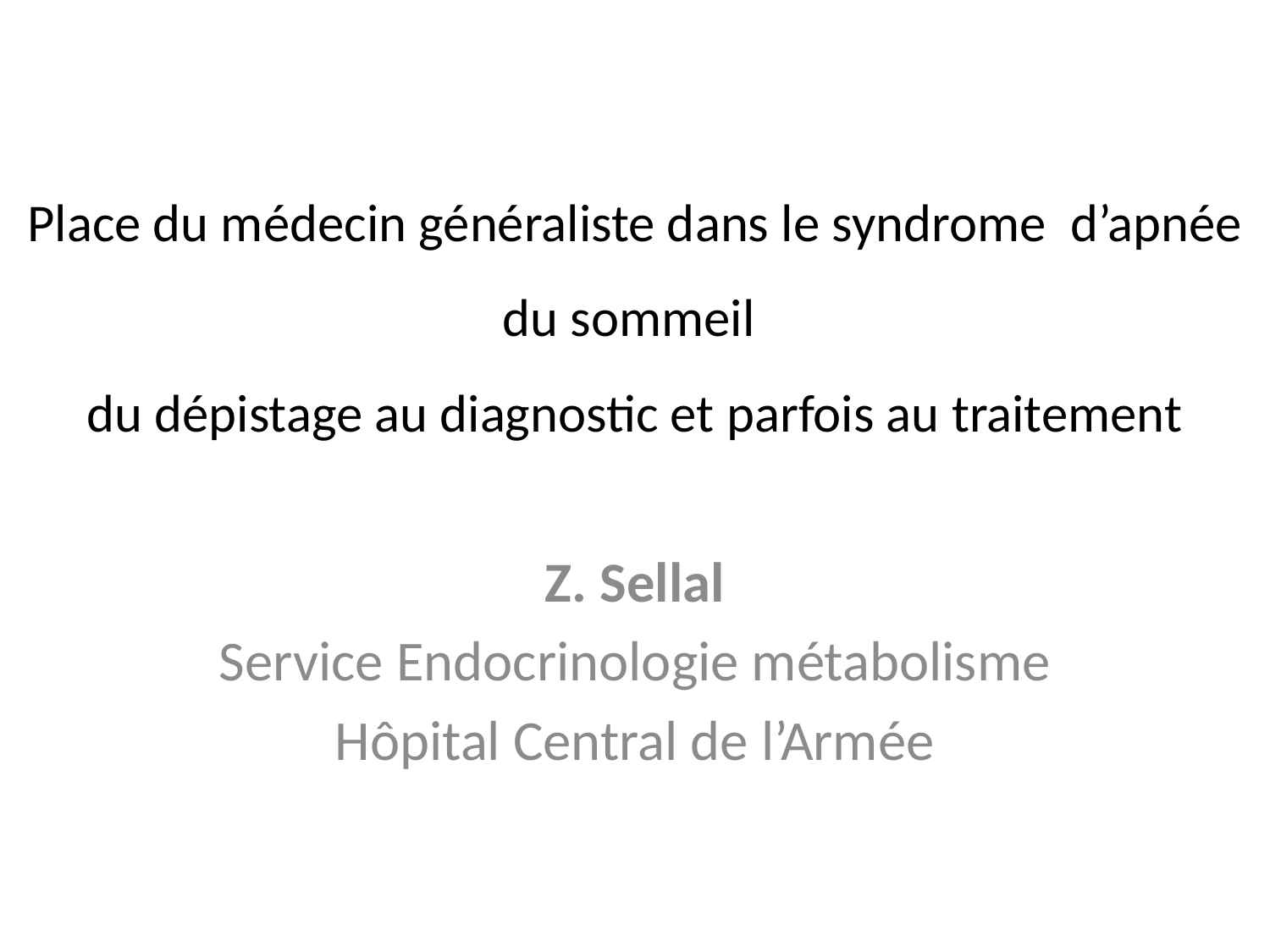

# Place du médecin généraliste dans le syndrome  d’apnée du sommeil du dépistage au diagnostic et parfois au traitement
Z. Sellal
Service Endocrinologie métabolisme
Hôpital Central de l’Armée